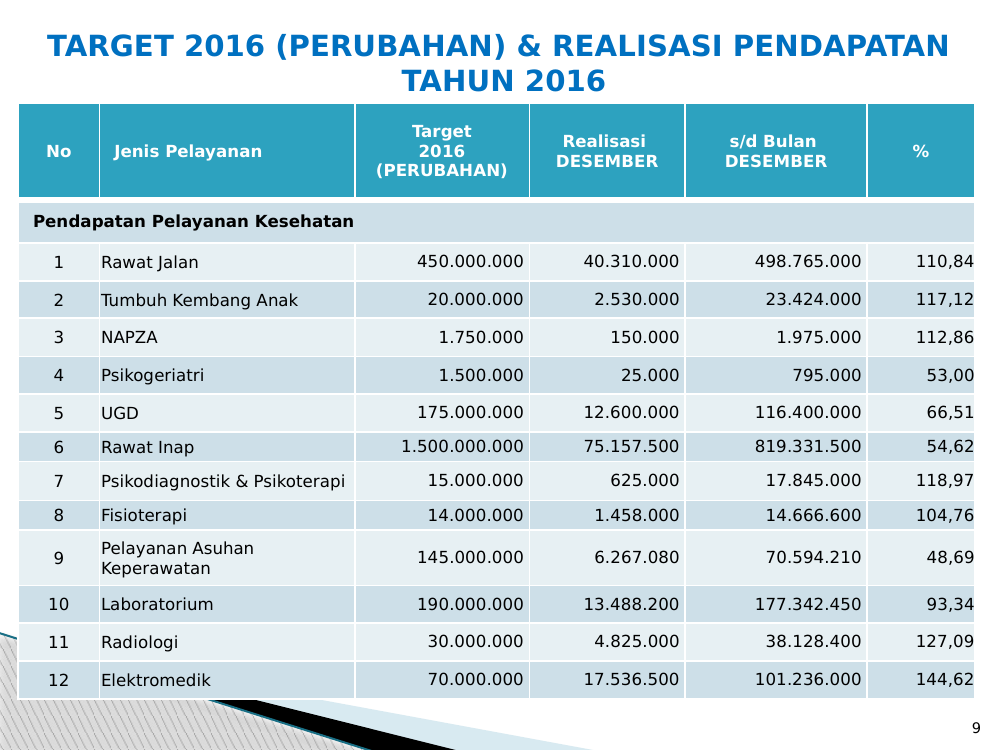

# TARGET 2016 (PERUBAHAN) & REALISASI PENDAPATAN TAHUN 2016
| No | Jenis Pelayanan | Target 2016 (PERUBAHAN) | Realisasi DESEMBER | s/d Bulan DESEMBER | % |
| --- | --- | --- | --- | --- | --- |
| Pendapatan Pelayanan Kesehatan |  |  |  |  |  |
| 1 | Rawat Jalan | 450.000.000 | 40.310.000 | 498.765.000 | 110,84 |
| 2 | Tumbuh Kembang Anak | 20.000.000 | 2.530.000 | 23.424.000 | 117,12 |
| 3 | NAPZA | 1.750.000 | 150.000 | 1.975.000 | 112,86 |
| 4 | Psikogeriatri | 1.500.000 | 25.000 | 795.000 | 53,00 |
| 5 | UGD | 175.000.000 | 12.600.000 | 116.400.000 | 66,51 |
| 6 | Rawat Inap | 1.500.000.000 | 75.157.500 | 819.331.500 | 54,62 |
| 7 | Psikodiagnostik & Psikoterapi | 15.000.000 | 625.000 | 17.845.000 | 118,97 |
| 8 | Fisioterapi | 14.000.000 | 1.458.000 | 14.666.600 | 104,76 |
| 9 | Pelayanan Asuhan Keperawatan | 145.000.000 | 6.267.080 | 70.594.210 | 48,69 |
| 10 | Laboratorium | 190.000.000 | 13.488.200 | 177.342.450 | 93,34 |
| 11 | Radiologi | 30.000.000 | 4.825.000 | 38.128.400 | 127,09 |
| 12 | Elektromedik | 70.000.000 | 17.536.500 | 101.236.000 | 144,62 |
9